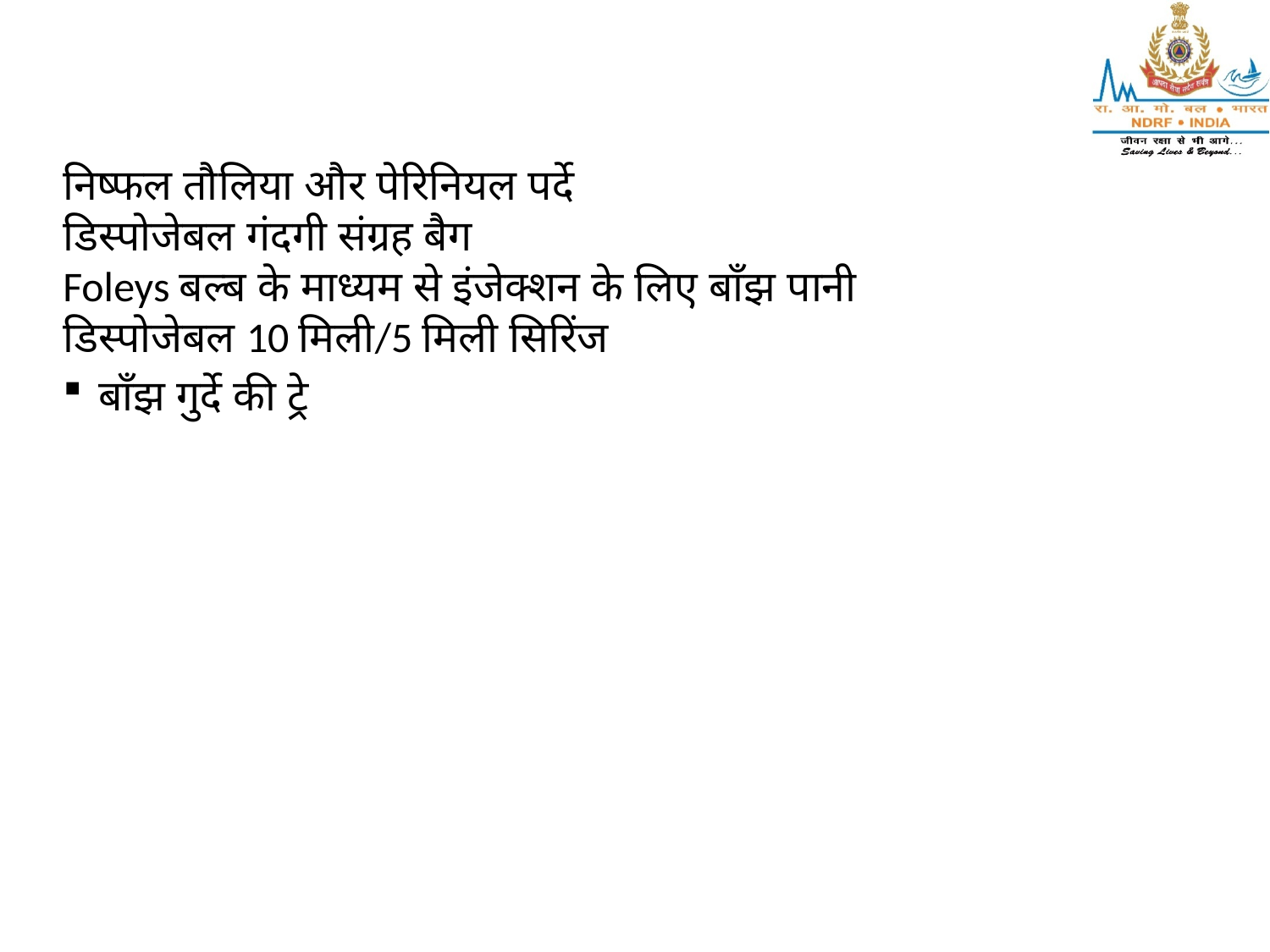

निष्‍फल तौलिया और पेरिनियल पर्दे
डिस्पोजेबल गंदगी संग्रह बैग
Foleys बल्ब के माध्यम से इंजेक्शन के लिए बाँझ पानी
डिस्पोजेबल 10 मिली/5 मिली सिरिंज
बाँझ गुर्दे की ट्रे